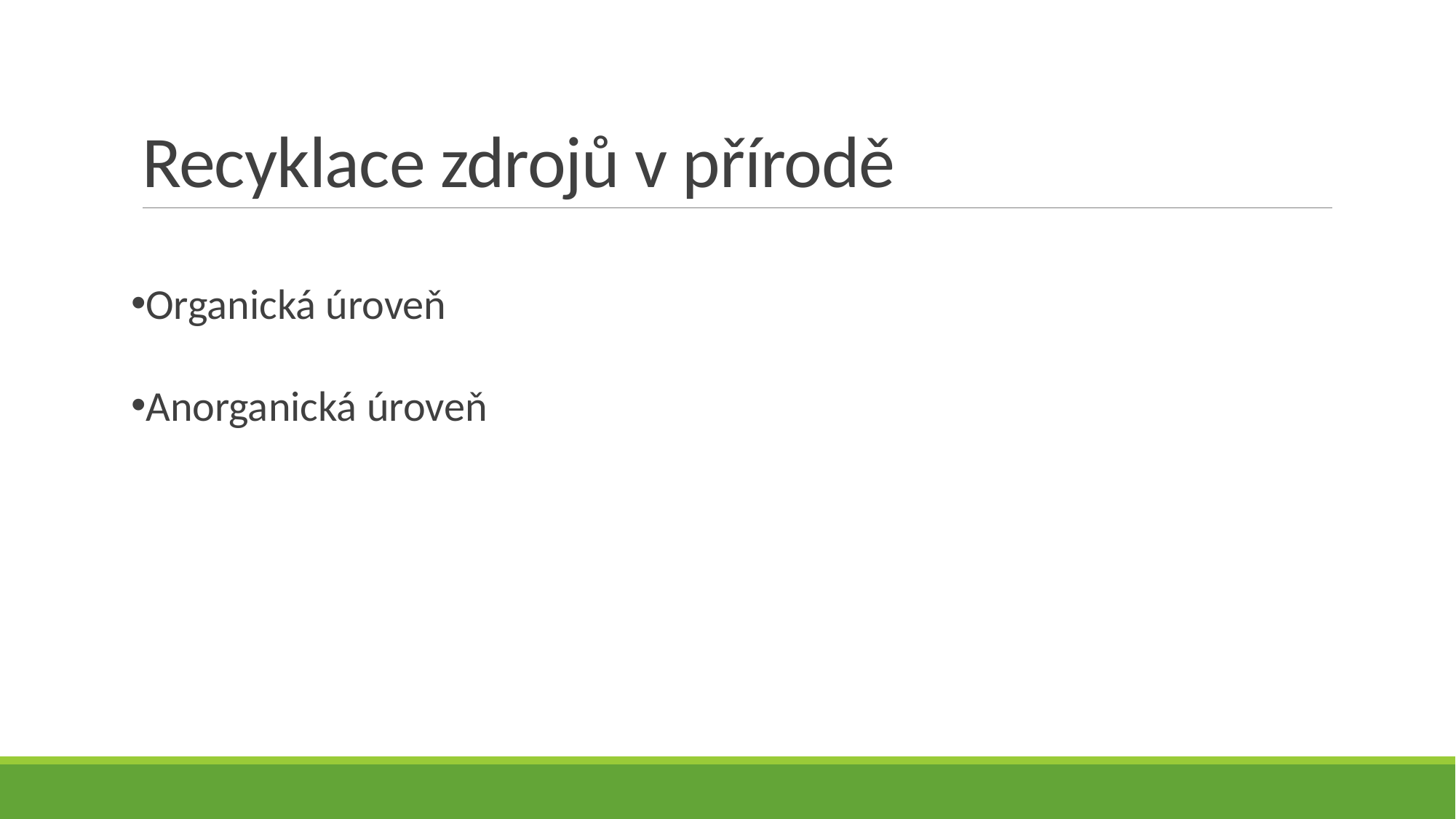

# Recyklace zdrojů v přírodě
Organická úroveň
Anorganická úroveň